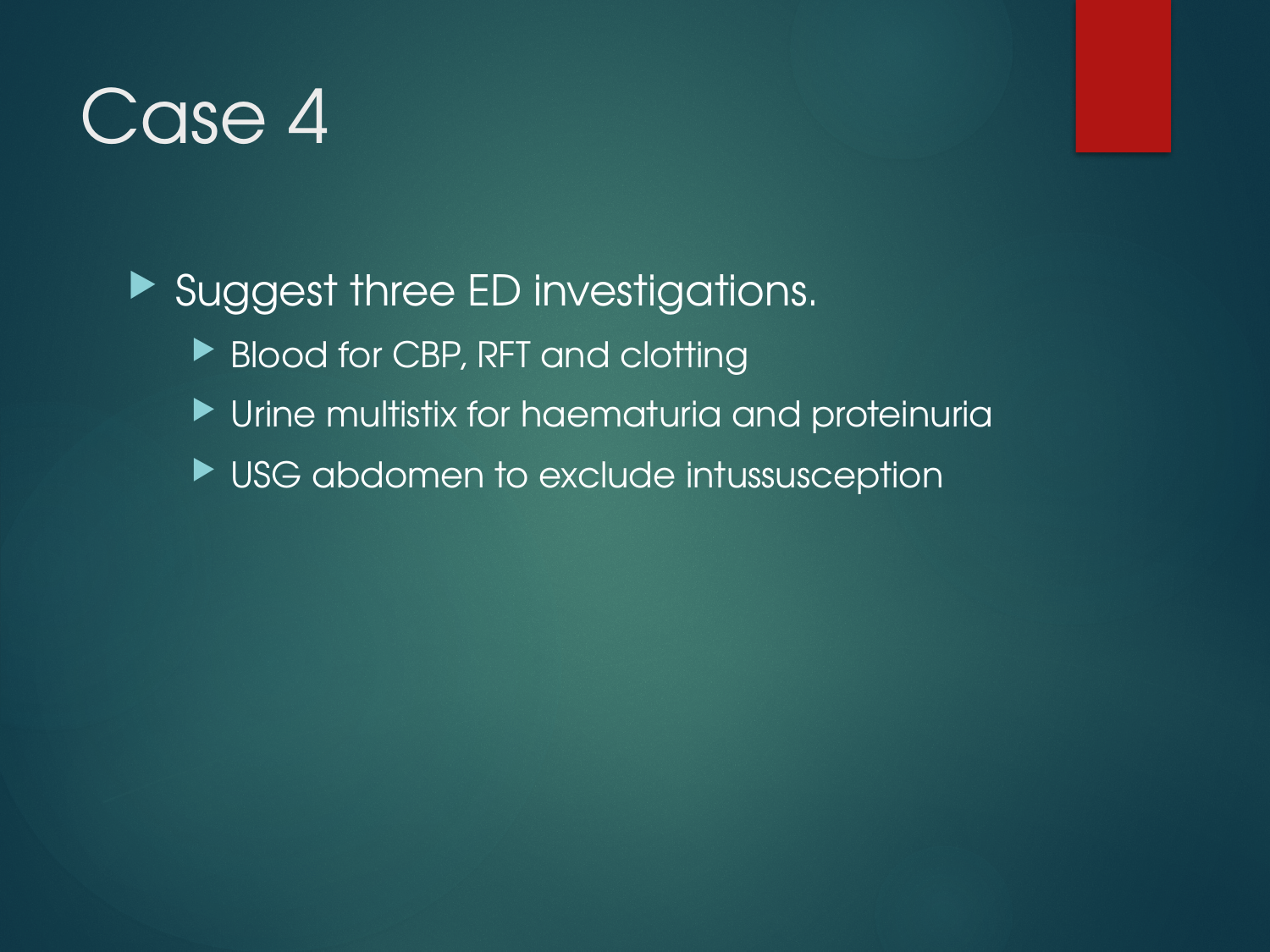

# Case 4
Suggest three ED investigations.
Blood for CBP, RFT and clotting
Urine multistix for haematuria and proteinuria
USG abdomen to exclude intussusception